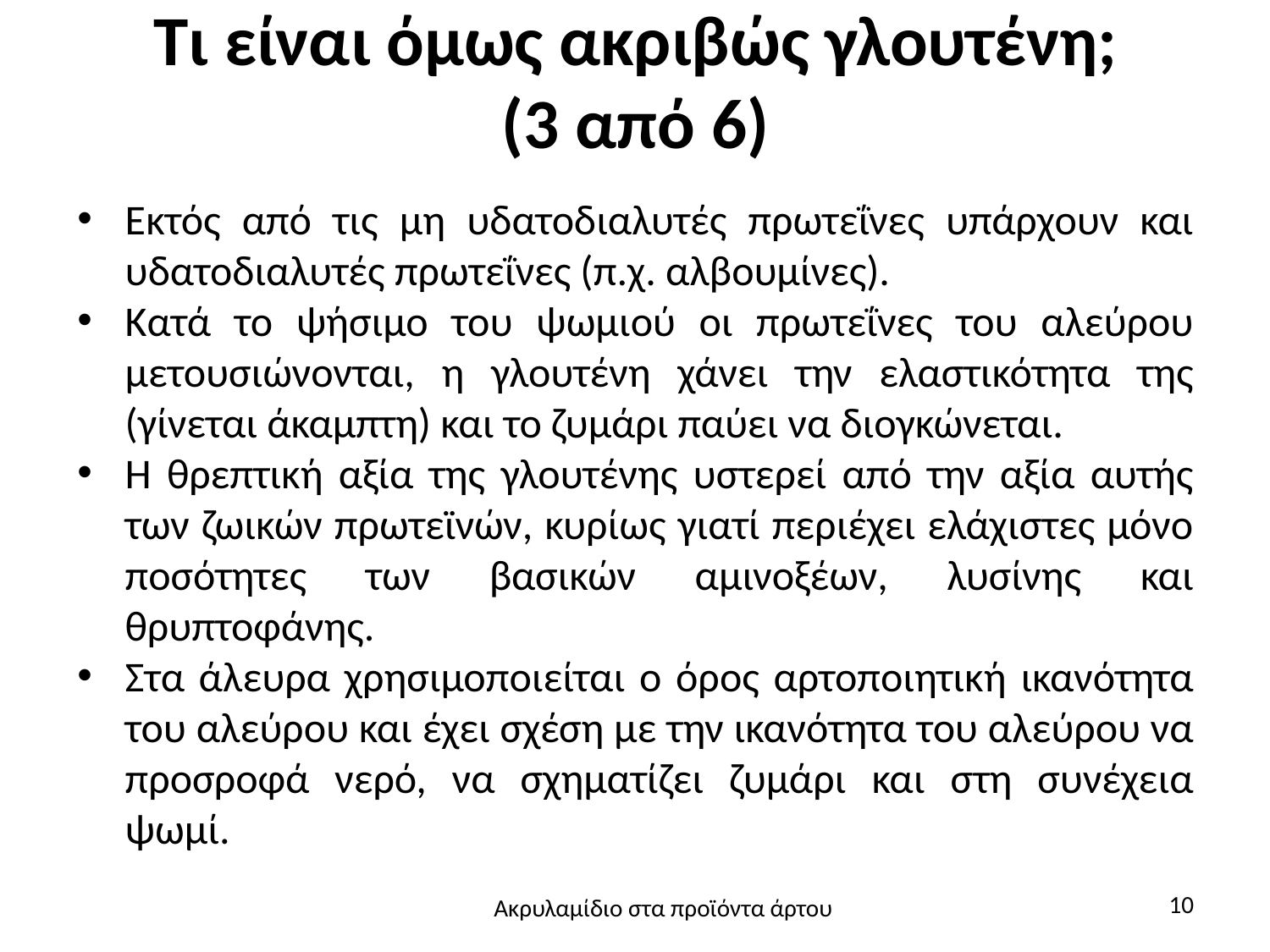

# Τι είναι όμως ακριβώς γλουτένη; (3 από 6)
Εκτός από τις μη υδατοδιαλυτές πρωτεΐνες υπάρχουν και υδατοδιαλυτές πρωτεΐνες (π.χ. αλβουμίνες).
Κατά το ψήσιμο του ψωμιού οι πρωτεΐνες του αλεύρου μετουσιώνονται, η γλουτένη χάνει την ελαστικότητα της (γίνεται άκαμπτη) και το ζυμάρι παύει να διογκώνεται.
Η θρεπτική αξία της γλουτένης υστερεί από την αξία αυτής των ζωικών πρωτεϊνών, κυρίως γιατί περιέχει ελάχιστες μόνο ποσότητες των βασικών αμινοξέων, λυσίνης και θρυπτοφάνης.
Στα άλευρα χρησιμοποιείται ο όρος αρτοποιητική ικανότητα του αλεύρου και έχει σχέση με την ικανότητα του αλεύρου να προσροφά νερό, να σχηματίζει ζυμάρι και στη συνέχεια ψωμί.
10
Ακρυλαμίδιο στα προϊόντα άρτου